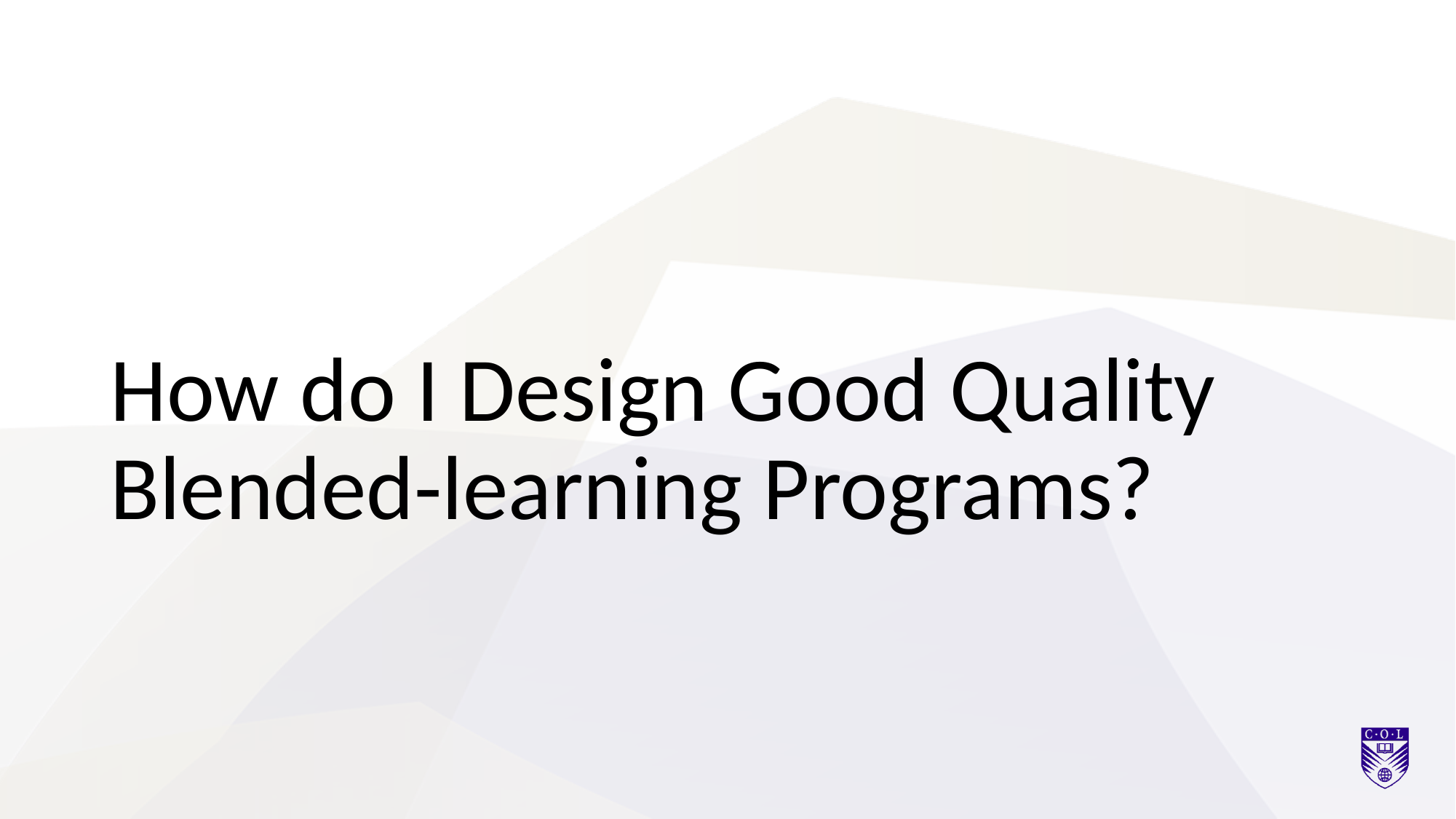

# How do I Design Good Quality Blended-learning Programs?